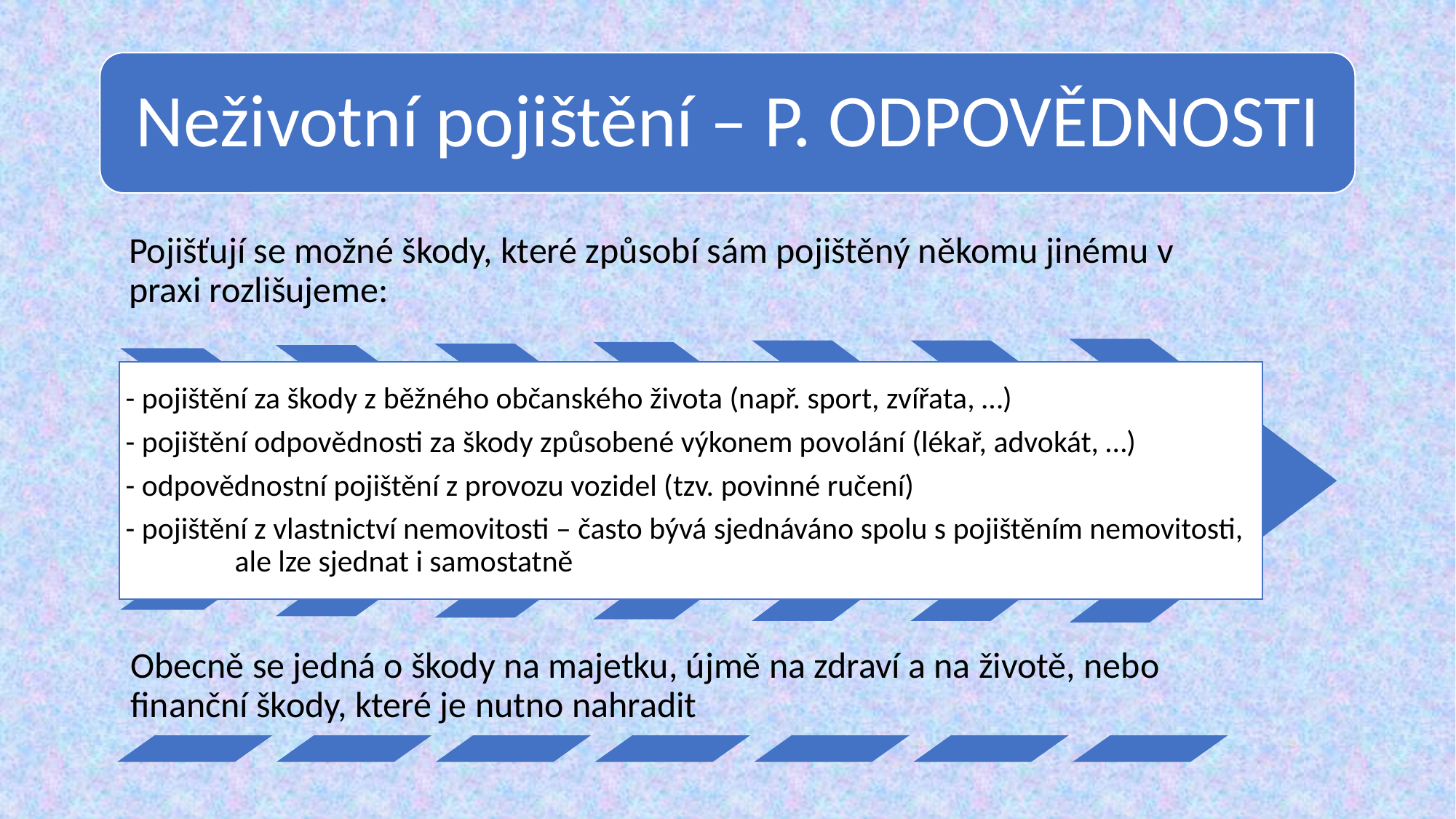

Neživotní pojištění – P. ODPOVĚDNOSTI
Pojišťují se možné škody, které způsobí sám pojištěný někomu jinému v praxi rozlišujeme:
- pojištění za škody z běžného občanského života (např. sport, zvířata, …)
- pojištění odpovědnosti za škody způsobené výkonem povolání (lékař, advokát, …)
- odpovědnostní pojištění z provozu vozidel (tzv. povinné ručení)
- pojištění z vlastnictví nemovitosti – často bývá sjednáváno spolu s pojištěním nemovitosti,  	ale lze sjednat i samostatně
Obecně se jedná o škody na majetku, újmě na zdraví a na životě, nebo finanční škody, které je nutno nahradit